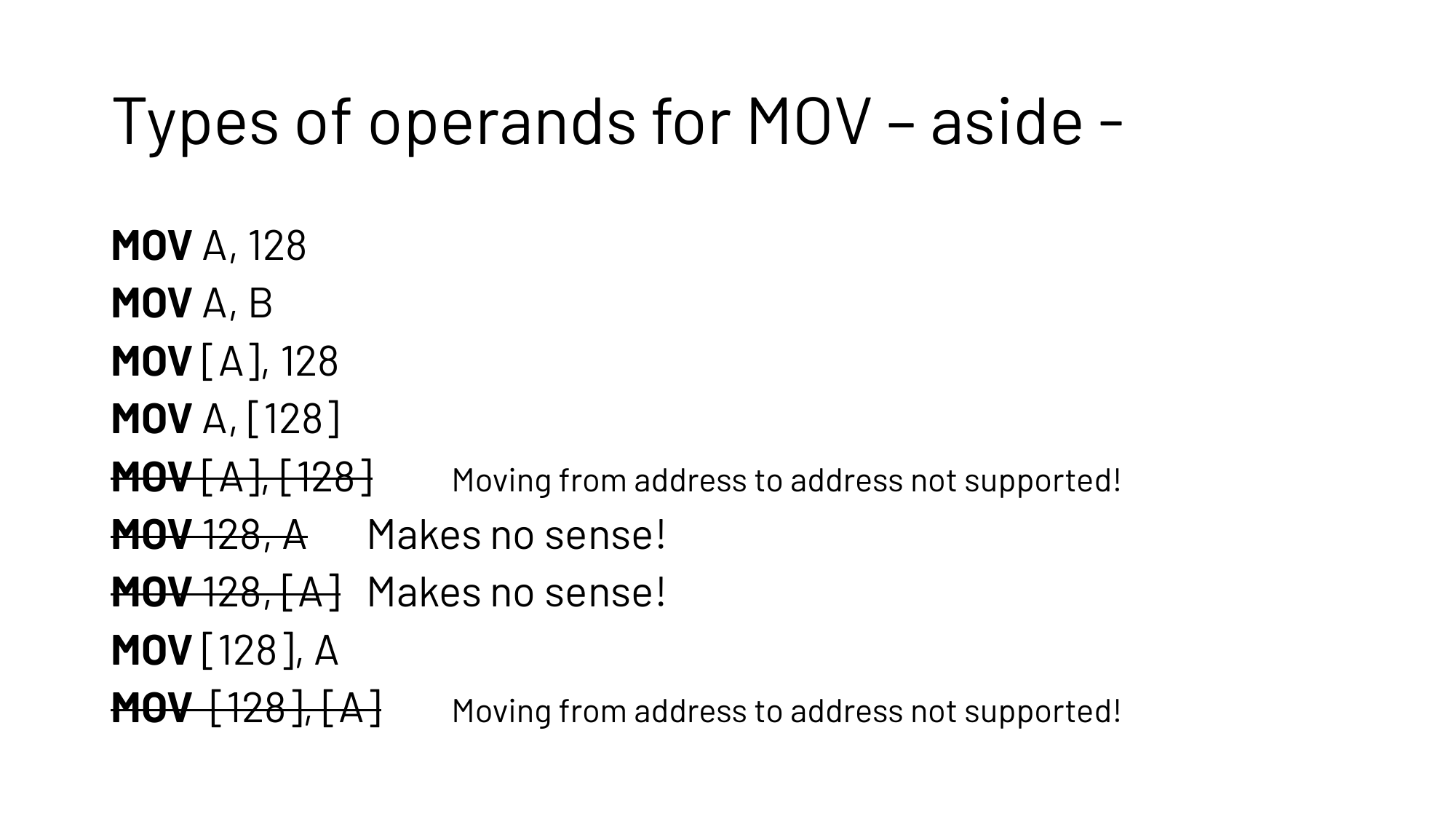

# Types of operands for MOV – aside -
MOV A, 128
MOV A, B
MOV [A], 128
MOV A, [128]
MOV [A], [128]	Moving from address to address not supported!
MOV 128, A		Makes no sense!
MOV 128, [A]		Makes no sense!
MOV [128], A
MOV  [128], [A]	Moving from address to address not supported!